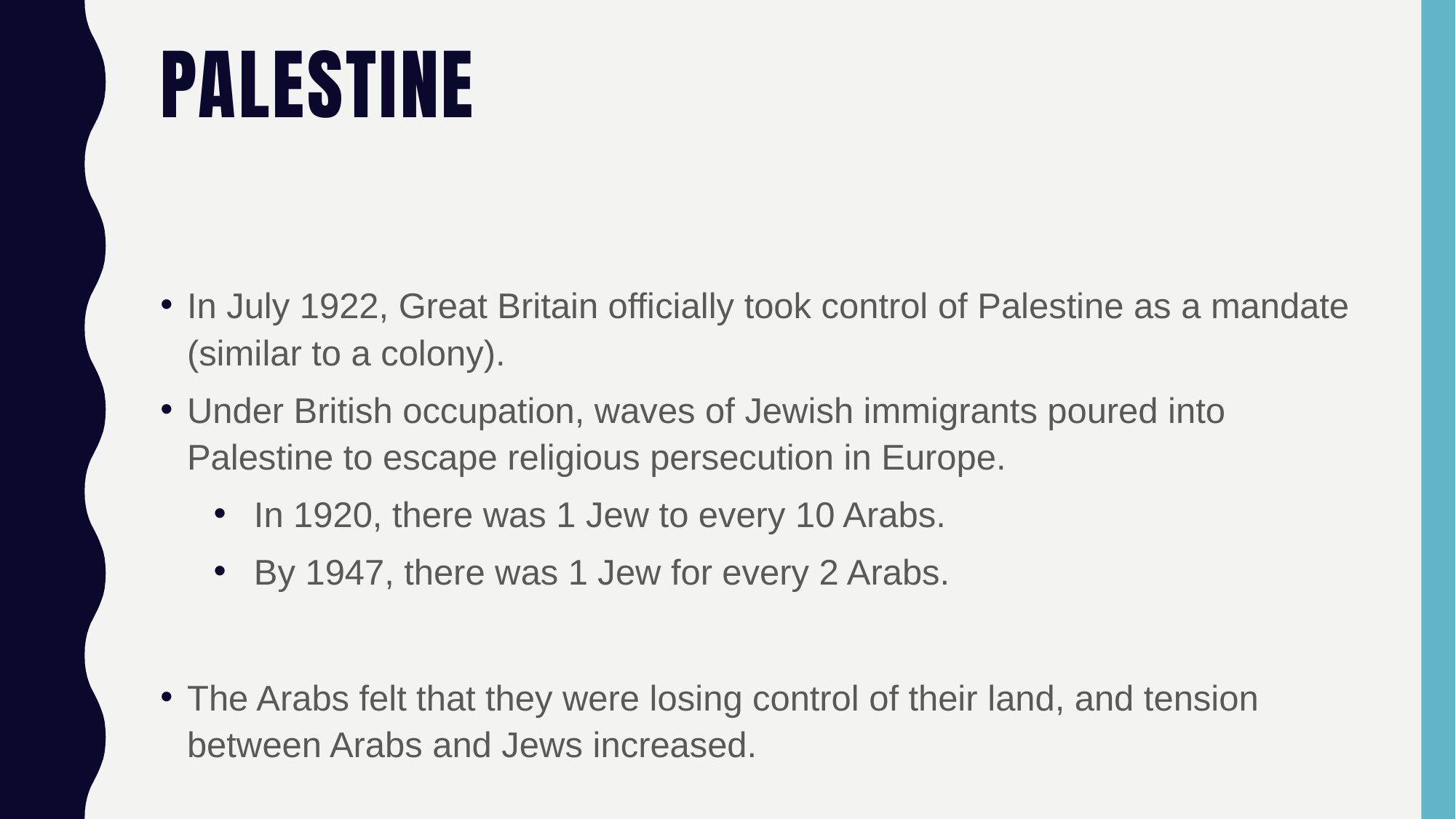

# Palestine
In July 1922, Great Britain officially took control of Palestine as a mandate (similar to a colony).
Under British occupation, waves of Jewish immigrants poured into Palestine to escape religious persecution in Europe.
In 1920, there was 1 Jew to every 10 Arabs.
By 1947, there was 1 Jew for every 2 Arabs.

The Arabs felt that they were losing control of their land, and tension between Arabs and Jews increased.